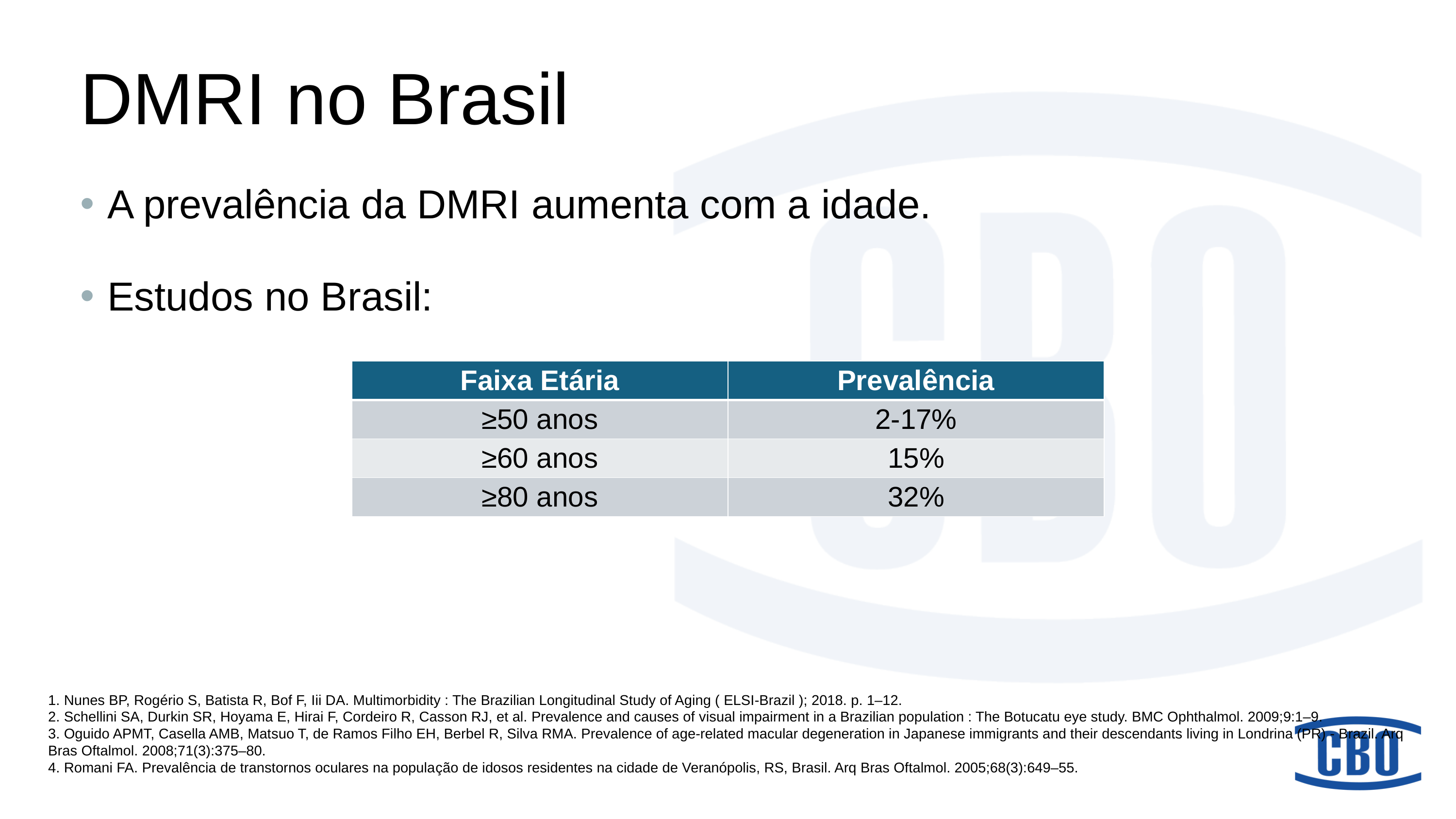

# DMRI no Brasil

A prevalência da DMRI aumenta com a idade.
Estudos no Brasil:
| Faixa Etária | Prevalência |
| --- | --- |
| ≥50 anos | 2-17% |
| ≥60 anos | 15% |
| ≥80 anos | 32% |
1. Nunes BP, Rogério S, Batista R, Bof F, Iii DA. Multimorbidity : The Brazilian Longitudinal Study of Aging ( ELSI‐Brazil ); 2018. p. 1–12.
2. Schellini SA, Durkin SR, Hoyama E, Hirai F, Cordeiro R, Casson RJ, et al. Prevalence and causes of visual impairment in a Brazilian population : The Botucatu eye study. BMC Ophthalmol. 2009;9:1–9.
3. Oguido APMT, Casella AMB, Matsuo T, de Ramos Filho EH, Berbel R, Silva RMA. Prevalence of age‐related macular degeneration in Japanese immigrants and their descendants living in Londrina (PR) ‐ Brazil. Arq Bras Oftalmol. 2008;71(3):375–80.
4. Romani FA. Prevalência de transtornos oculares na população de idosos residentes na cidade de Veranópolis, RS, Brasil. Arq Bras Oftalmol. 2005;68(3):649–55.